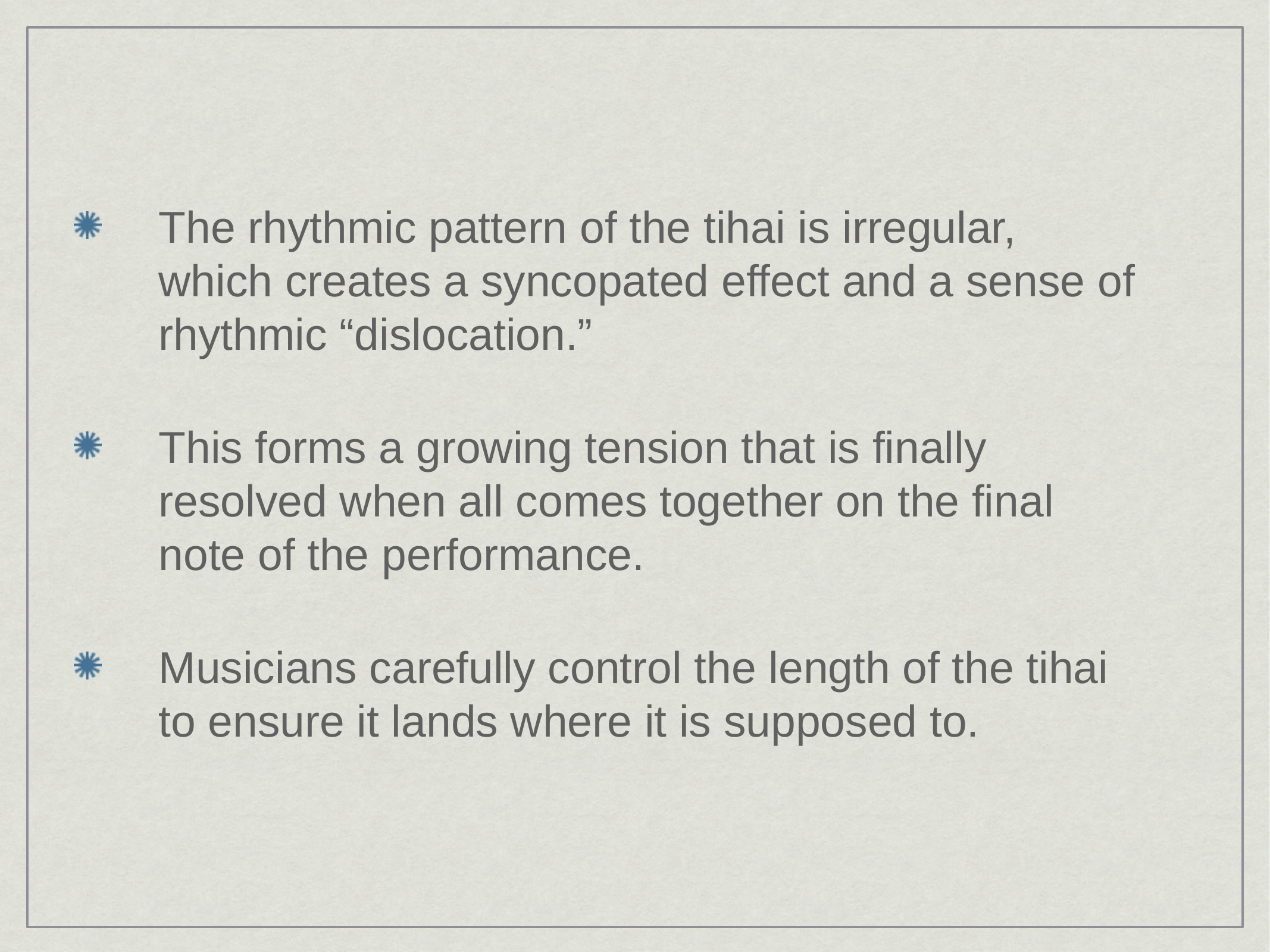

The rhythmic pattern of the tihai is irregular, which creates a syncopated effect and a sense of rhythmic “dislocation.”
This forms a growing tension that is finally resolved when all comes together on the final note of the performance.
Musicians carefully control the length of the tihai to ensure it lands where it is supposed to.